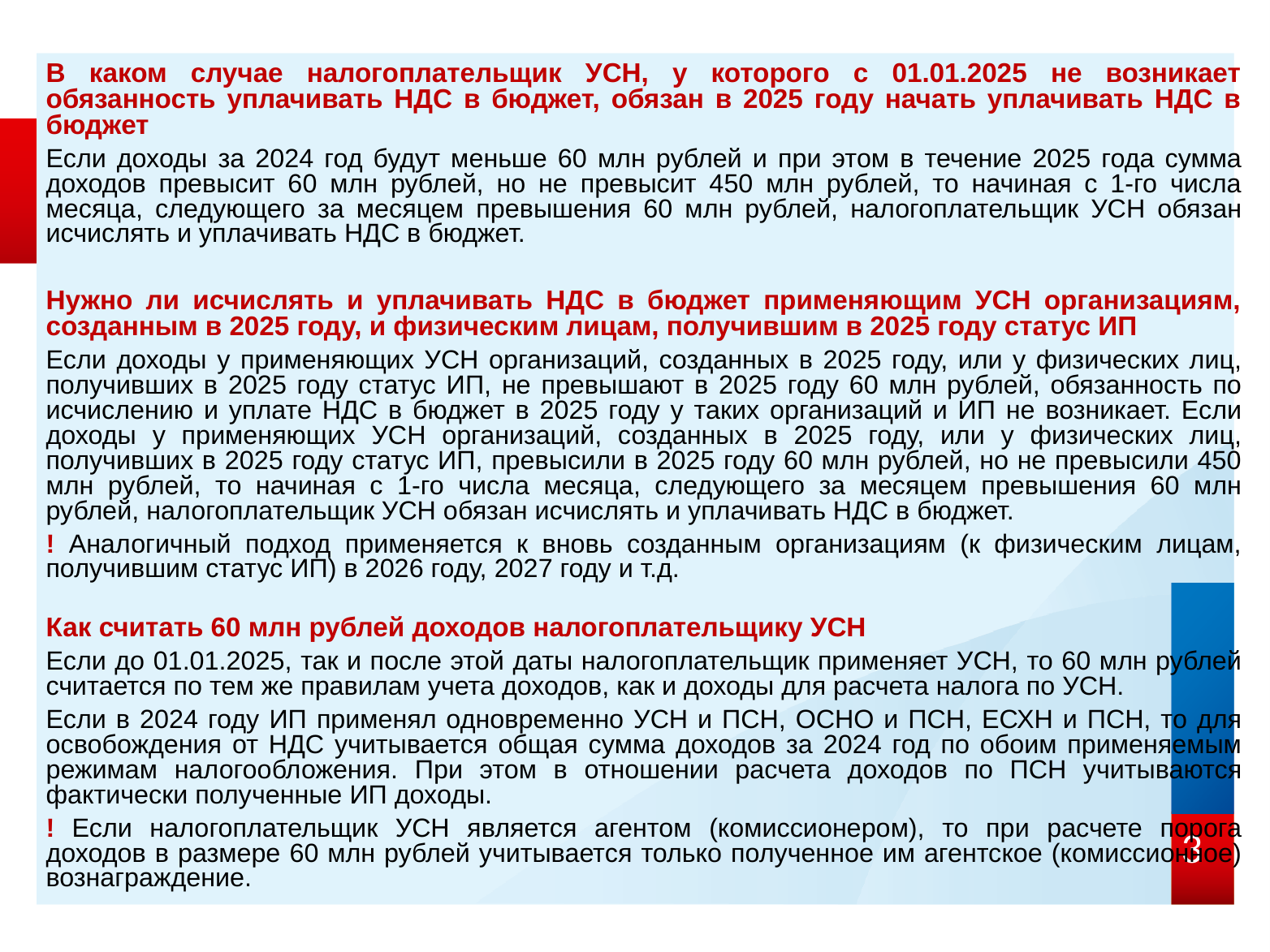

В каком случае налогоплательщик УСН, у которого с 01.01.2025 не возникает обязанность уплачивать НДС в бюджет, обязан в 2025 году начать уплачивать НДС в бюджет

Если доходы за 2024 год будут меньше 60 млн рублей и при этом в течение 2025 года сумма доходов превысит 60 млн рублей, но не превысит 450 млн рублей, то начиная с 1‑го числа месяца, следующего за месяцем превышения 60 млн рублей, налогоплательщик УСН обязан исчислять и уплачивать НДС в бюджет.

Нужно ли исчислять и уплачивать НДС в бюджет применяющим УСН организациям, созданным в 2025 году, и физическим лицам, получившим в 2025 году статус ИП

Если доходы у применяющих УСН организаций, созданных в 2025 году, или у физических лиц, получивших в 2025 году статус ИП, не превышают в 2025 году 60 млн рублей, обязанность по исчислению и уплате НДС в бюджет в 2025 году у таких организаций и ИП не возникает. Если доходы у применяющих УСН организаций, созданных в 2025 году, или у физических лиц, получивших в 2025 году статус ИП, превысили в 2025 году 60 млн рублей, но не превысили 450 млн рублей, то начиная с 1‑го числа месяца, следующего за месяцем превышения 60 млн рублей, налогоплательщик УСН обязан исчислять и уплачивать НДС в бюджет.

! Аналогичный подход применяется к вновь созданным организациям (к физическим лицам, получившим статус ИП) в 2026 году, 2027 году и т.д.

Как считать 60 млн рублей доходов налогоплательщику УСН

Если до 01.01.2025, так и после этой даты налогоплательщик применяет УСН, то 60 млн рублей считается по тем же правилам учета доходов, как и доходы для расчета налога по УСН.

Если в 2024 году ИП применял одновременно УСН и ПСН, ОСНО и ПСН, ЕСХН и ПСН, то для освобождения от НДС учитывается общая сумма доходов за 2024 год по обоим применяемым режимам налогообложения. При этом в отношении расчета доходов по ПСН учитываются фактически полученные ИП доходы.

! Если налогоплательщик УСН является агентом (комиссионером), то при расчете порога доходов в размере 60 млн рублей учитывается только полученное им агентское (комиссионное) вознаграждение.

3